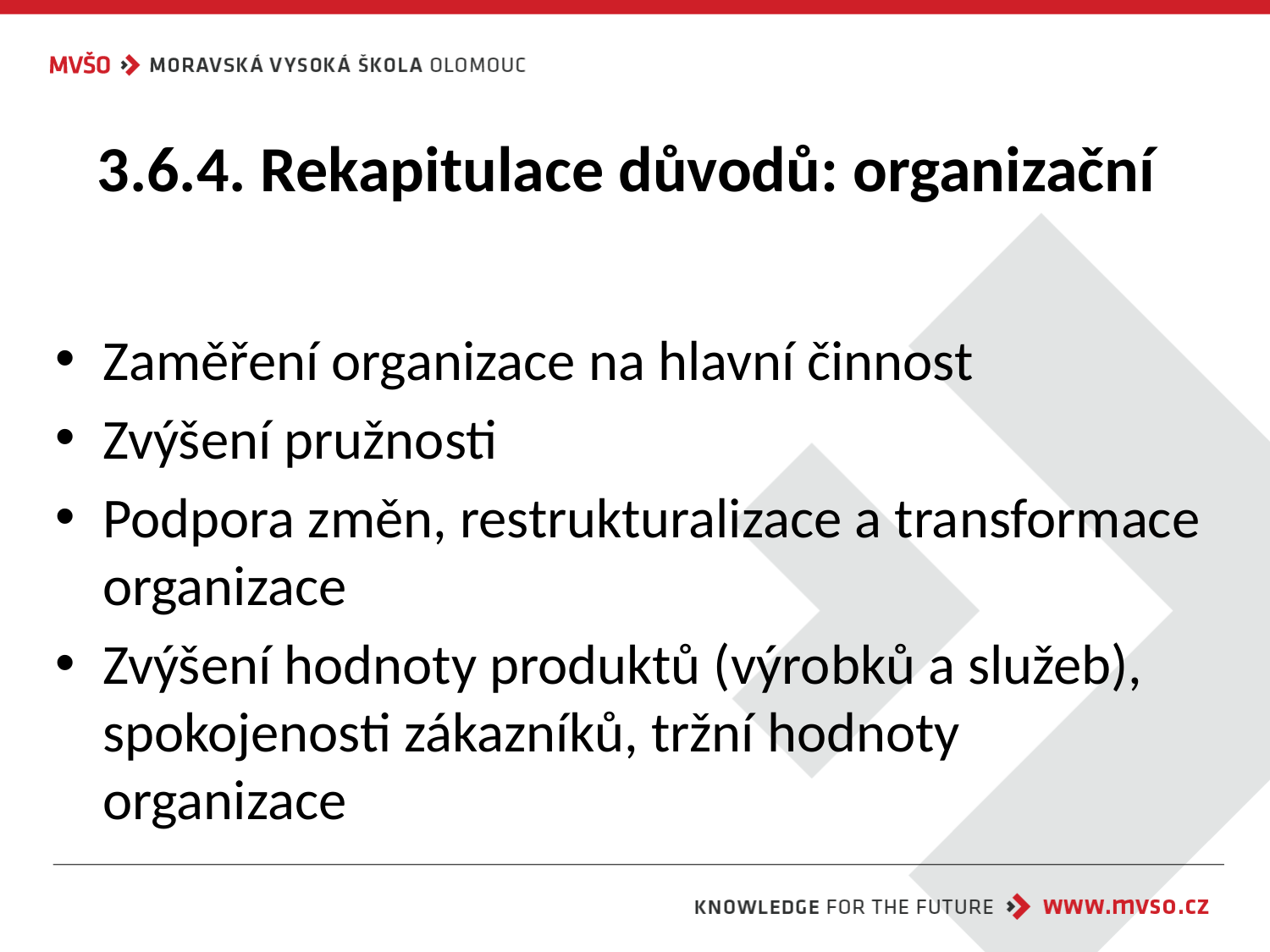

# 3.6.4. Rekapitulace důvodů: organizační
Zaměření organizace na hlavní činnost
Zvýšení pružnosti
Podpora změn, restrukturalizace a transformace organizace
Zvýšení hodnoty produktů (výrobků a služeb), spokojenosti zákazníků, tržní hodnoty organizace